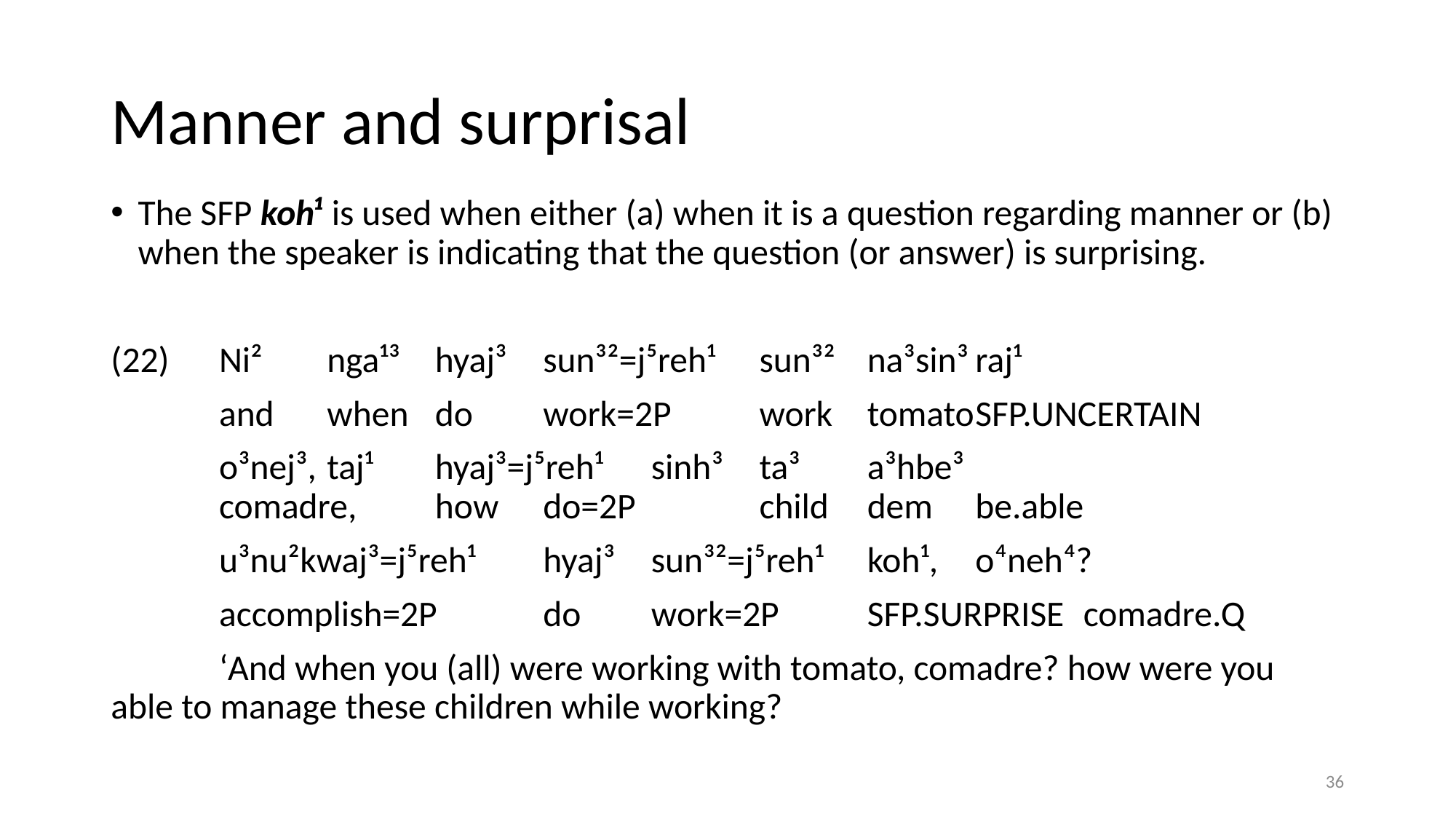

# Manner and surprisal
The SFP koh¹ is used when either (a) when it is a question regarding manner or (b) when the speaker is indicating that the question (or answer) is surprising.

(22)	Ni²	nga¹³	hyaj³ 	sun³²=j⁵reh¹	sun³²	na³sin³		raj¹
	and	when	do	work=2p	work	tomato		sfp.uncertain
	o³nej³,		taj¹	hyaj³=j⁵reh¹	sinh³ 	ta³	a³hbe³
	comadre,	how	do=2p		child	dem	be.able
	u³nu²kwaj³=j⁵reh¹	hyaj³	sun³²=j⁵reh¹	koh¹, 		o⁴neh⁴?
	accomplish=2p		do	work=2p	sfp.surprise	comadre.q
	‘And when you (all) were working with tomato, comadre? how were you 	able to manage these children while working?
36